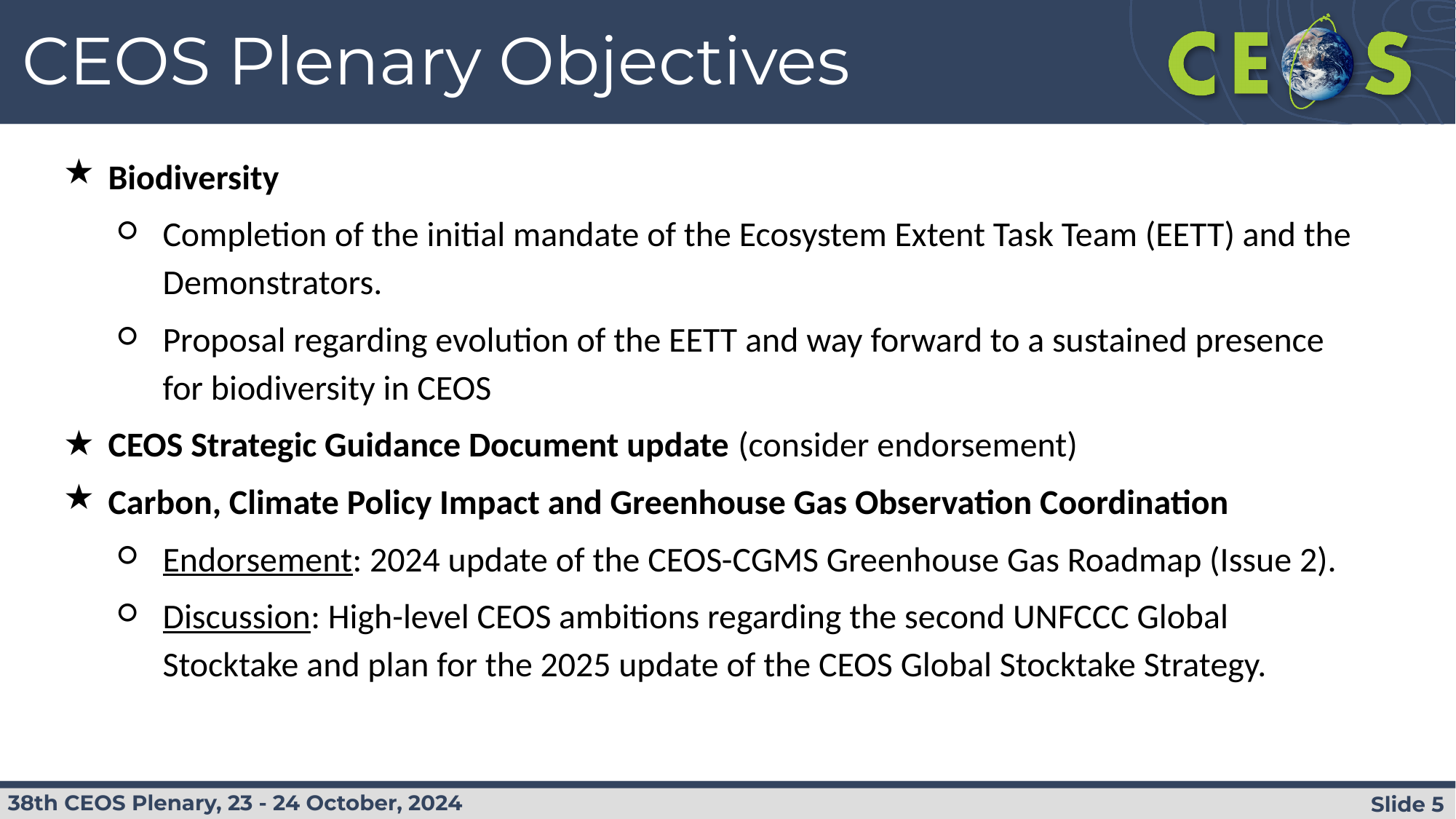

CEOS Plenary Objectives
Biodiversity
Completion of the initial mandate of the Ecosystem Extent Task Team (EETT) and the Demonstrators.
Proposal regarding evolution of the EETT and way forward to a sustained presence for biodiversity in CEOS
CEOS Strategic Guidance Document update (consider endorsement)
Carbon, Climate Policy Impact and Greenhouse Gas Observation Coordination
Endorsement: 2024 update of the CEOS-CGMS Greenhouse Gas Roadmap (Issue 2).
Discussion: High-level CEOS ambitions regarding the second UNFCCC Global Stocktake and plan for the 2025 update of the CEOS Global Stocktake Strategy.